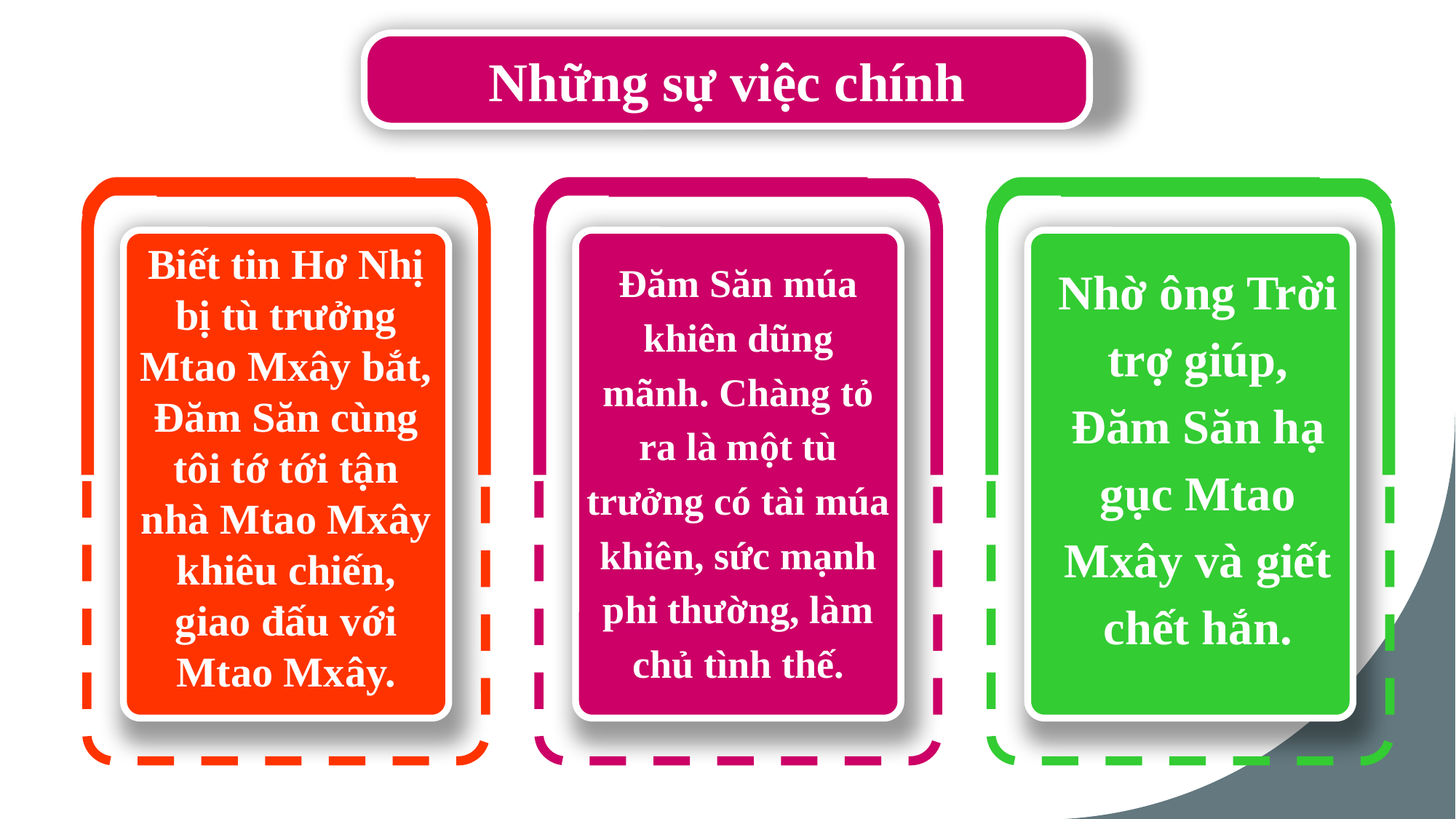

Những sự việc chính

Biết tin Hơ Nhị bị tù trưởng Mtao Mxây bắt, Đăm Săn cùng tôi tớ tới tận nhà Mtao Mxây khiêu chiến, giao đấu với Mtao Mxây.
Đăm Săn múa khiên dũng mãnh. Chàng tỏ ra là một tù trưởng có tài múa khiên, sức mạnh phi thường, làm chủ tình thế.
Nhờ ông Trời trợ giúp, Đăm Săn hạ gục Mtao Mxây và giết chết hắn.